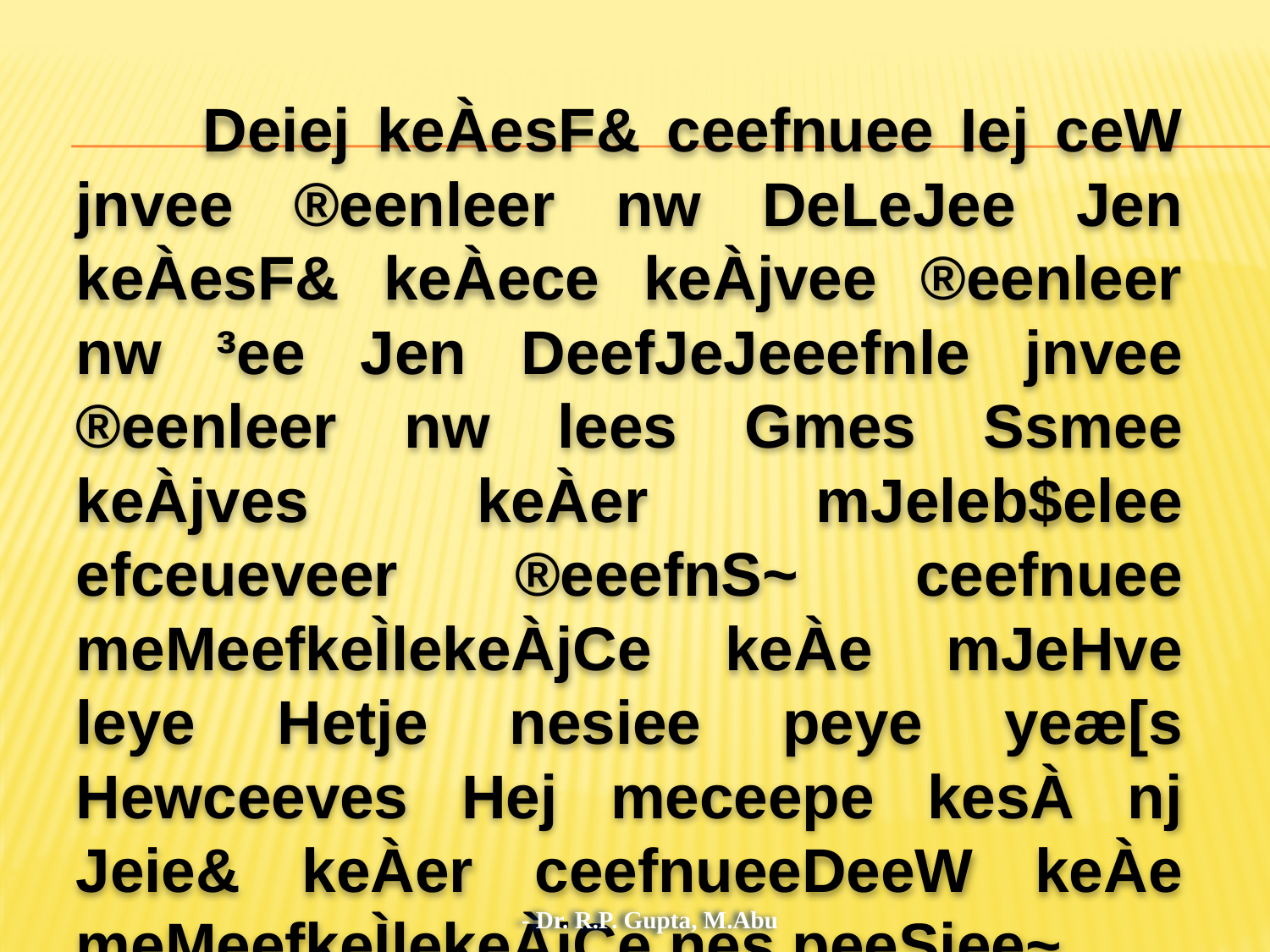

Deiej keÀesF& ceefnuee Iej ceW jnvee ®eenleer nw DeLeJee Jen keÀesF& keÀece keÀjvee ®eenleer nw ³ee Jen DeefJeJeeefnle jnvee ®eenleer nw lees Gmes Ssmee keÀjves keÀer mJeleb$elee efceueveer ®eeefnS~ ceefnuee meMeefkeÌlekeÀjCe keÀe mJeHve leye Hetje nesiee peye yeæ[s Hewceeves Hej meceepe kesÀ nj Jeie& keÀer ceefnueeDeeW keÀe meMeefkeÌlekeÀjCe nes peeSiee~
	Ye´tCe Hejer#eCe kesÀ efKeueeHeÀ meved 1991 ceW SkeÀ keÀevetve uee³ee ie³ee pees 1994 ceW ueeiet nes ie³ee~ FmekesÀ yeeJepeto Deepe Yeer ³en peeB®eves kesÀ ue#³e mes efkeÀ Ye´tCe ceefnuee nw Deewj Fmes meceeHle keÀj efo³ee peevee ®eeefnS, Ye´tCe Hejer#eCe peejer nw~ Fme keÀevetve keÀes keÀæ[eF& mes ueeiet efkeÀ³ee peevee ®eeefnS~
- Dr. R.P. Gupta, M.Abu